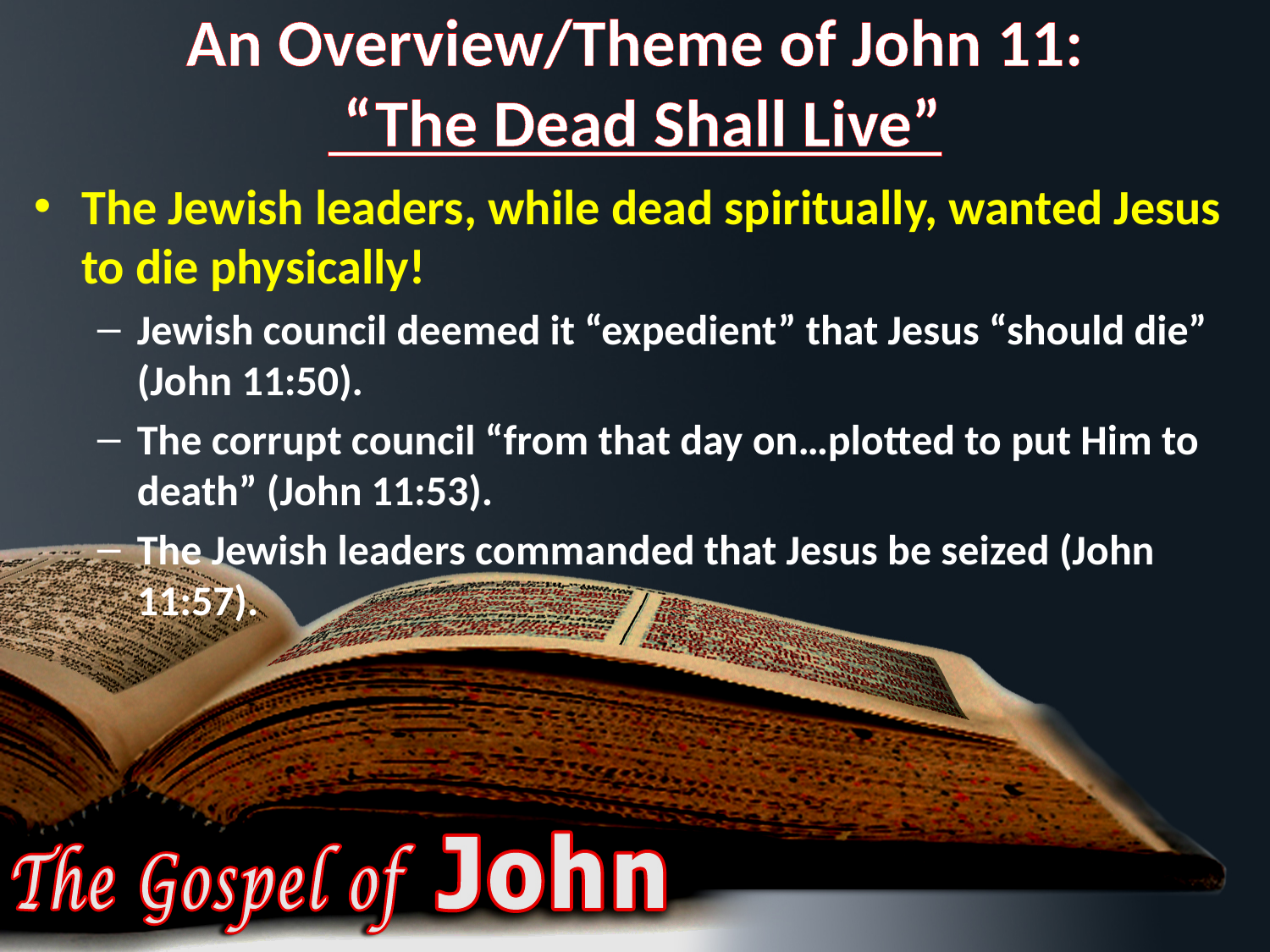

# An Overview/Theme of John 11: “The Dead Shall Live”
The Jewish leaders, while dead spiritually, wanted Jesus to die physically!
Jewish council deemed it “expedient” that Jesus “should die” (John 11:50).
The corrupt council “from that day on…plotted to put Him to death” (John 11:53).
The Jewish leaders commanded that Jesus be seized (John 11:57).